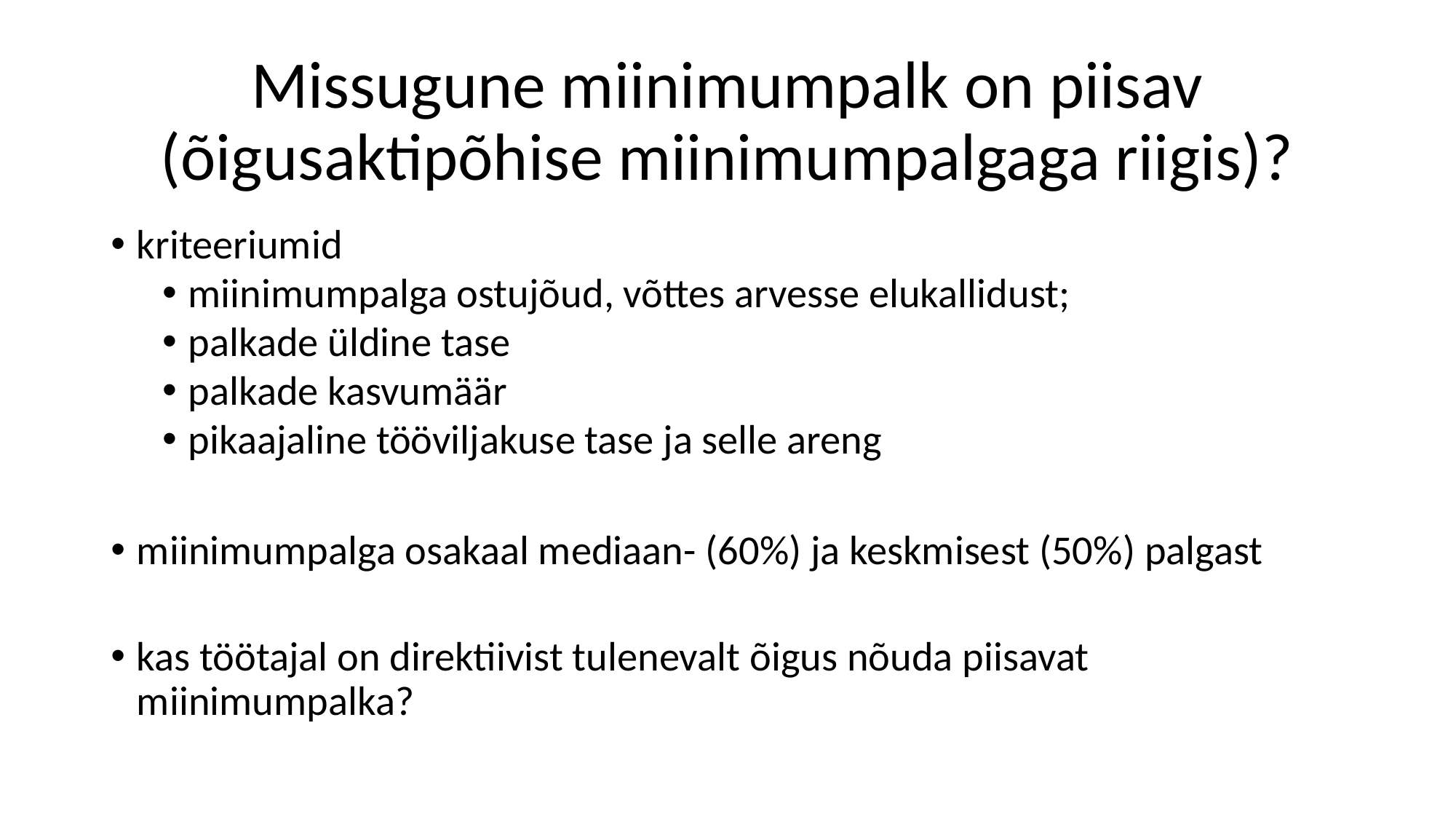

# Missugune miinimumpalk on piisav (õigusaktipõhise miinimumpalgaga riigis)?
kriteeriumid
miinimumpalga ostujõud, võttes arvesse elukallidust;
palkade üldine tase
palkade kasvumäär
pikaajaline tööviljakuse tase ja selle areng

miinimumpalga osakaal mediaan- (60%) ja keskmisest (50%) palgast

kas töötajal on direktiivist tulenevalt õigus nõuda piisavat miinimumpalka?